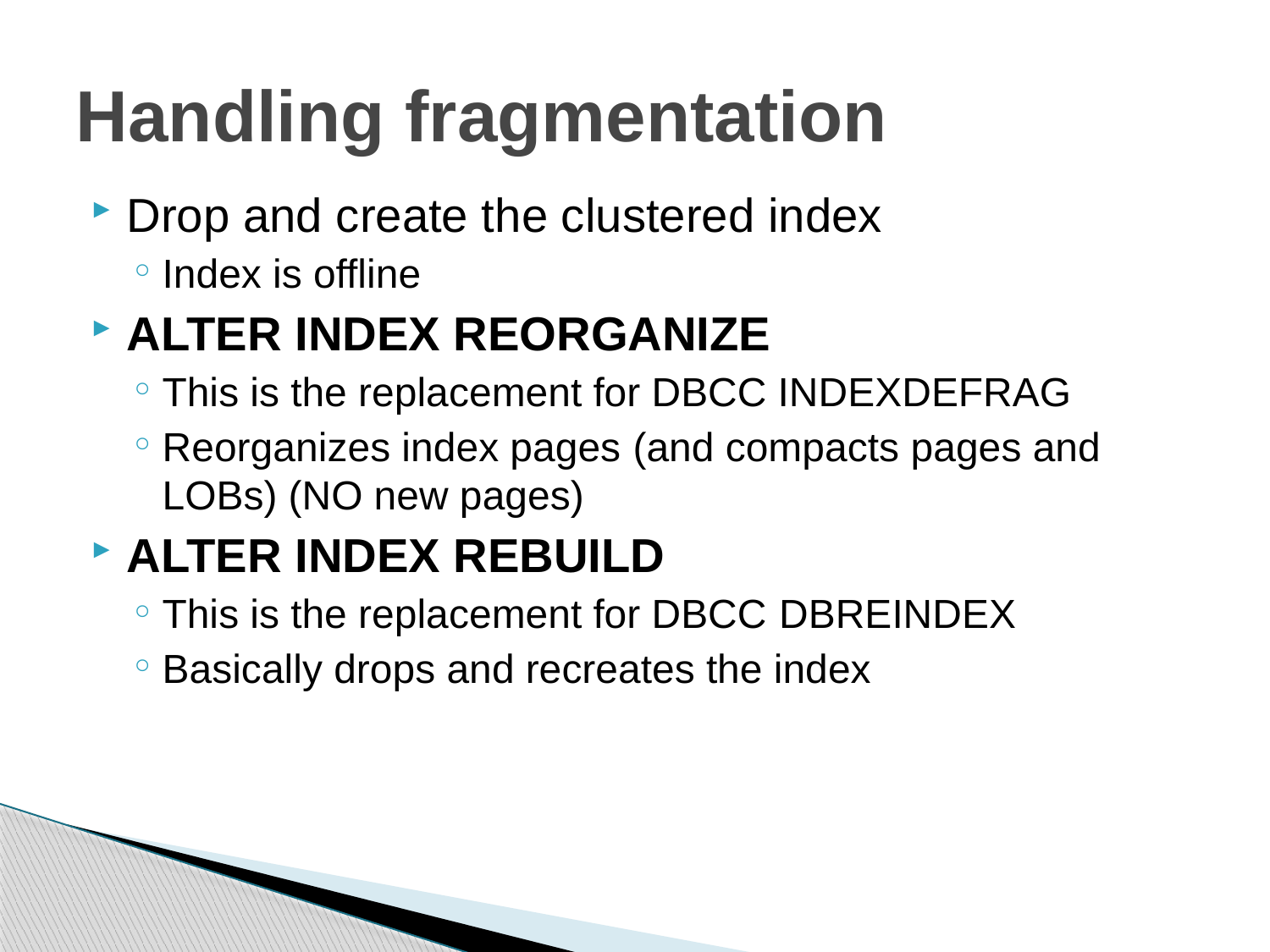

# Handling fragmentation
Drop and create the clustered index
Index is offline
ALTER INDEX REORGANIZE
This is the replacement for DBCC INDEXDEFRAG
Reorganizes index pages (and compacts pages and LOBs) (NO new pages)
ALTER INDEX REBUILD
This is the replacement for DBCC DBREINDEX
Basically drops and recreates the index